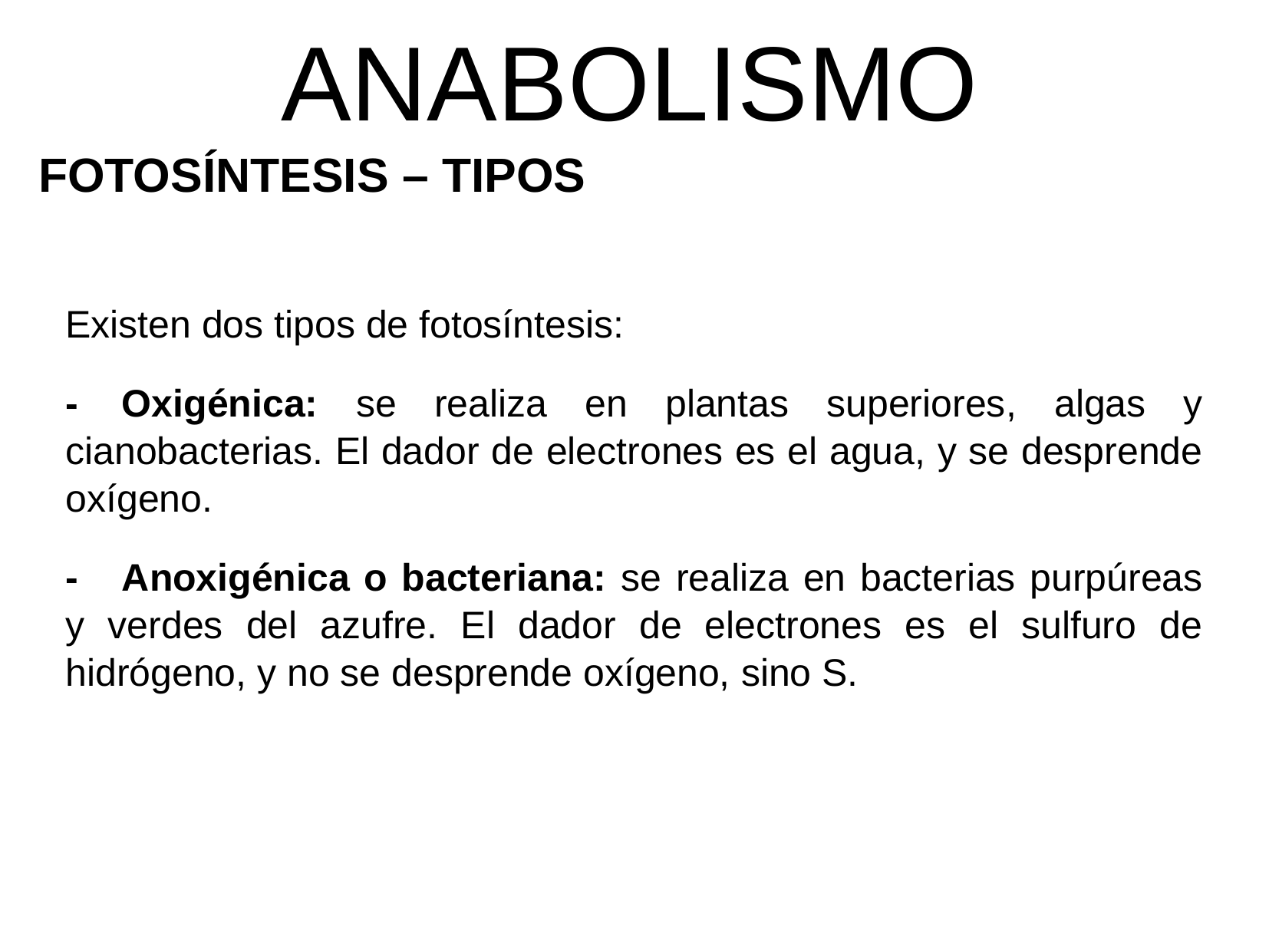

ANABOLISMO
FOTOSÍNTESIS – TIPOS
Existen dos tipos de fotosíntesis:
-	Oxigénica: se realiza en plantas superiores, algas y cianobacterias. El dador de electrones es el agua, y se desprende oxígeno.
-	Anoxigénica o bacteriana: se realiza en bacterias purpúreas y verdes del azufre. El dador de electrones es el sulfuro de hidrógeno, y no se desprende oxígeno, sino S.